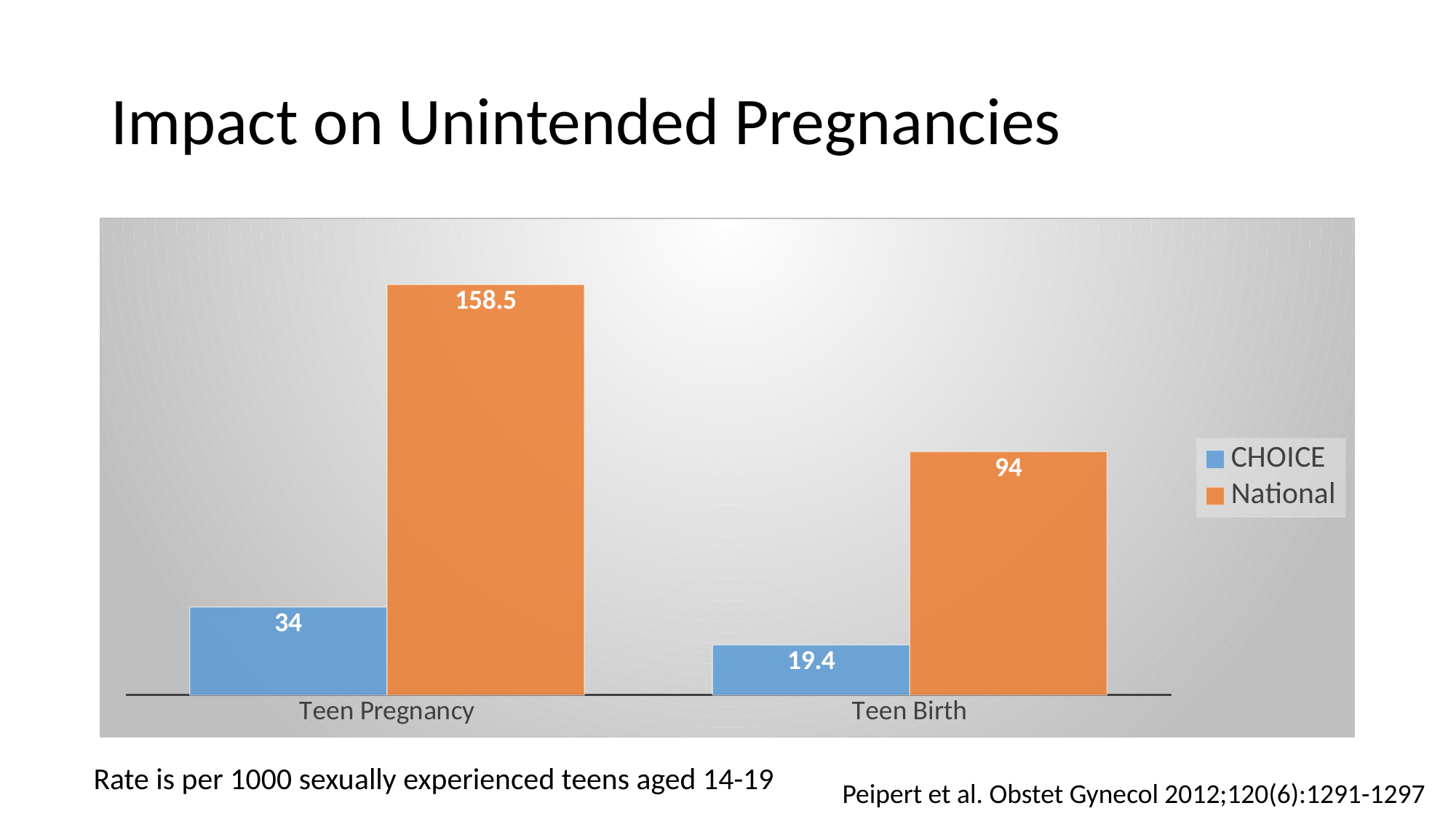

# Impact on Unintended Pregnancies

### Chart

| Category | CHOICE | National |
|---|---|---|
| Teen Pregnancy | 34.0 | 158.5 |
| Teen Birth | 19.4 | 94.0 |
Rate is per 1000 sexually experienced teens aged 14-19
Peipert et al. Obstet Gynecol 2012;120(6):1291-1297